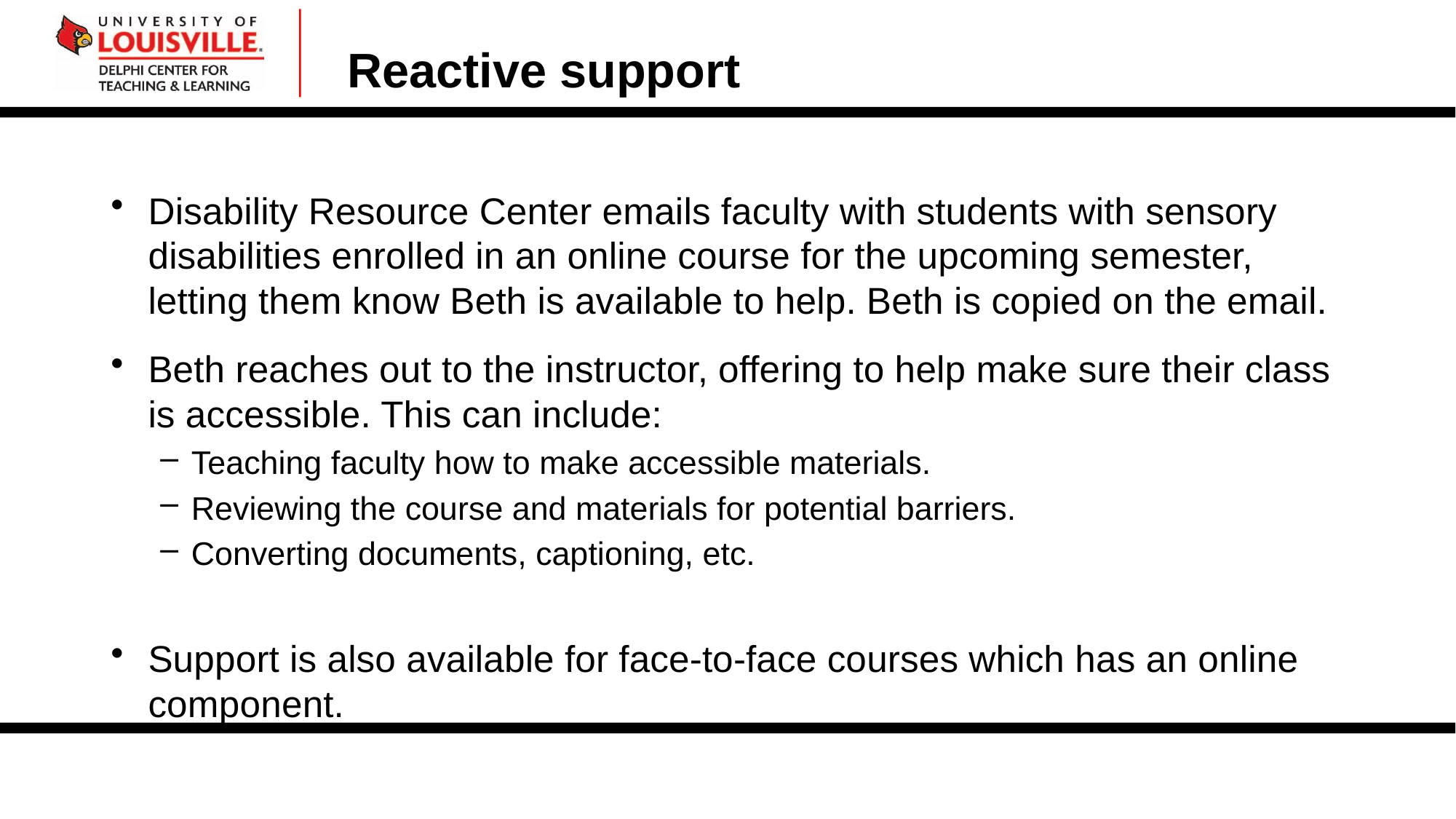

# Reactive support
Disability Resource Center emails faculty with students with sensory disabilities enrolled in an online course for the upcoming semester, letting them know Beth is available to help. Beth is copied on the email.

Beth reaches out to the instructor, offering to help make sure their class is accessible. This can include:
Teaching faculty how to make accessible materials.
Reviewing the course and materials for potential barriers.
Converting documents, captioning, etc.

Support is also available for face-to-face courses which has an online component.